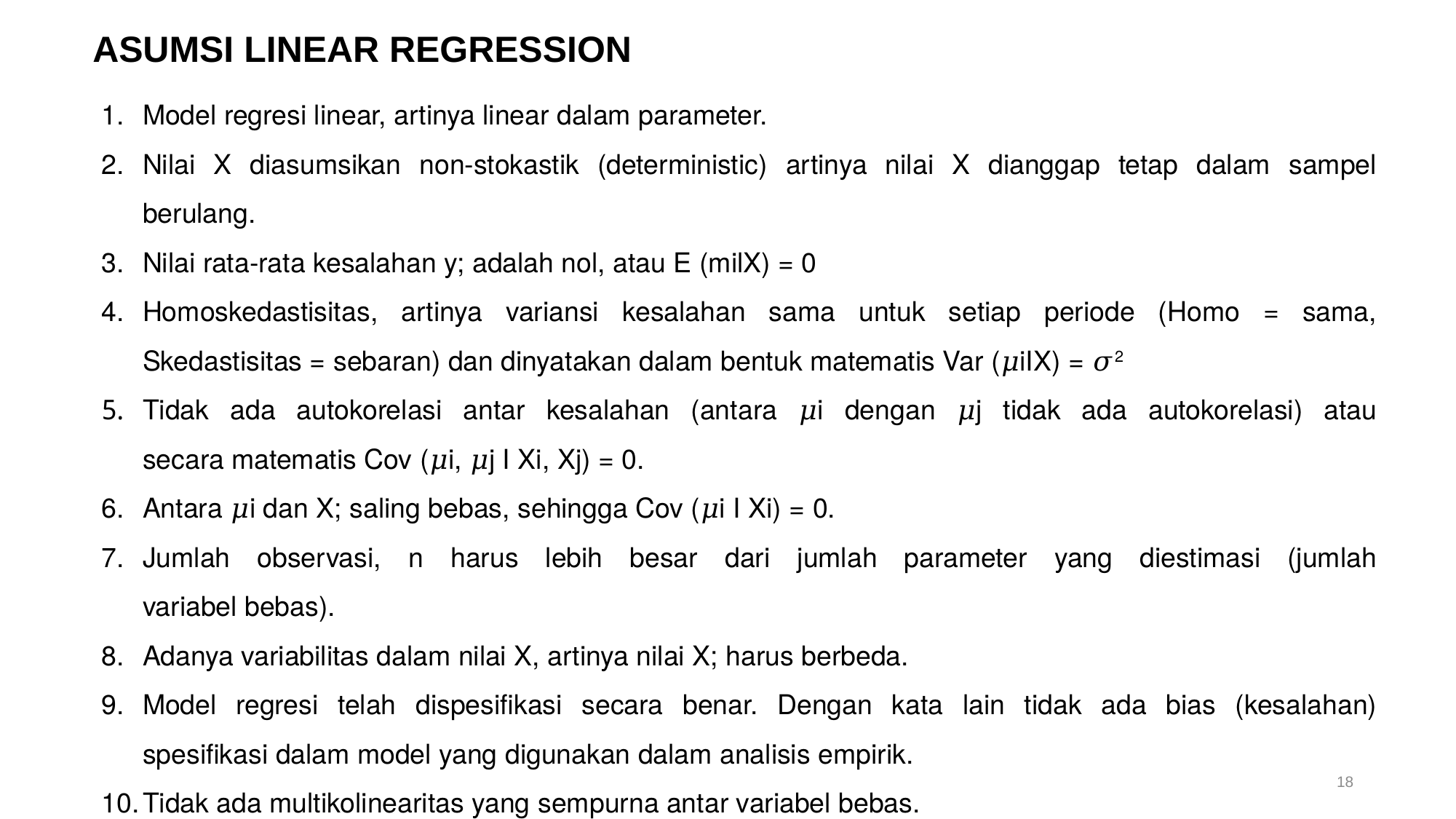

ASUMSI LINEAR REGRESSION
Model regresi linear, artinya linear dalam parameter.
Nilai X diasumsikan non-stokastik (deterministic) artinya nilai X dianggap tetap dalam sampel berulang.
Nilai rata-rata kesalahan y; adalah nol, atau E (milX) = 0
Homoskedastisitas, artinya variansi kesalahan sama untuk setiap periode (Homo = sama,
Skedastisitas = sebaran) dan dinyatakan dalam bentuk matematis Var (𝜇iIX) = 𝜎2
﻿﻿﻿Tidak ada autokorelasi antar kesalahan (antara 𝜇i dengan 𝜇j tidak ada autokorelasi) atau
secara matematis Cov (𝜇i, 𝜇j I Xi, Xj) = 0.
Antara 𝜇i dan X; saling bebas, sehingga Cov (𝜇i I Xi) = 0.
Jumlah observasi, n harus lebih besar dari jumlah parameter yang diestimasi (jumlah
variabel bebas).
Adanya variabilitas dalam nilai X, artinya nilai X; harus berbeda.
Model regresi telah dispesifikasi secara benar. Dengan kata lain tidak ada bias (kesalahan)
spesifikasi dalam model yang digunakan dalam analisis empirik.
Tidak ada multikolinearitas yang sempurna antar variabel bebas.
Nilai kesalahan 𝜇i terdistribusi normal atau 𝜇i~N(0,𝜎2).
18